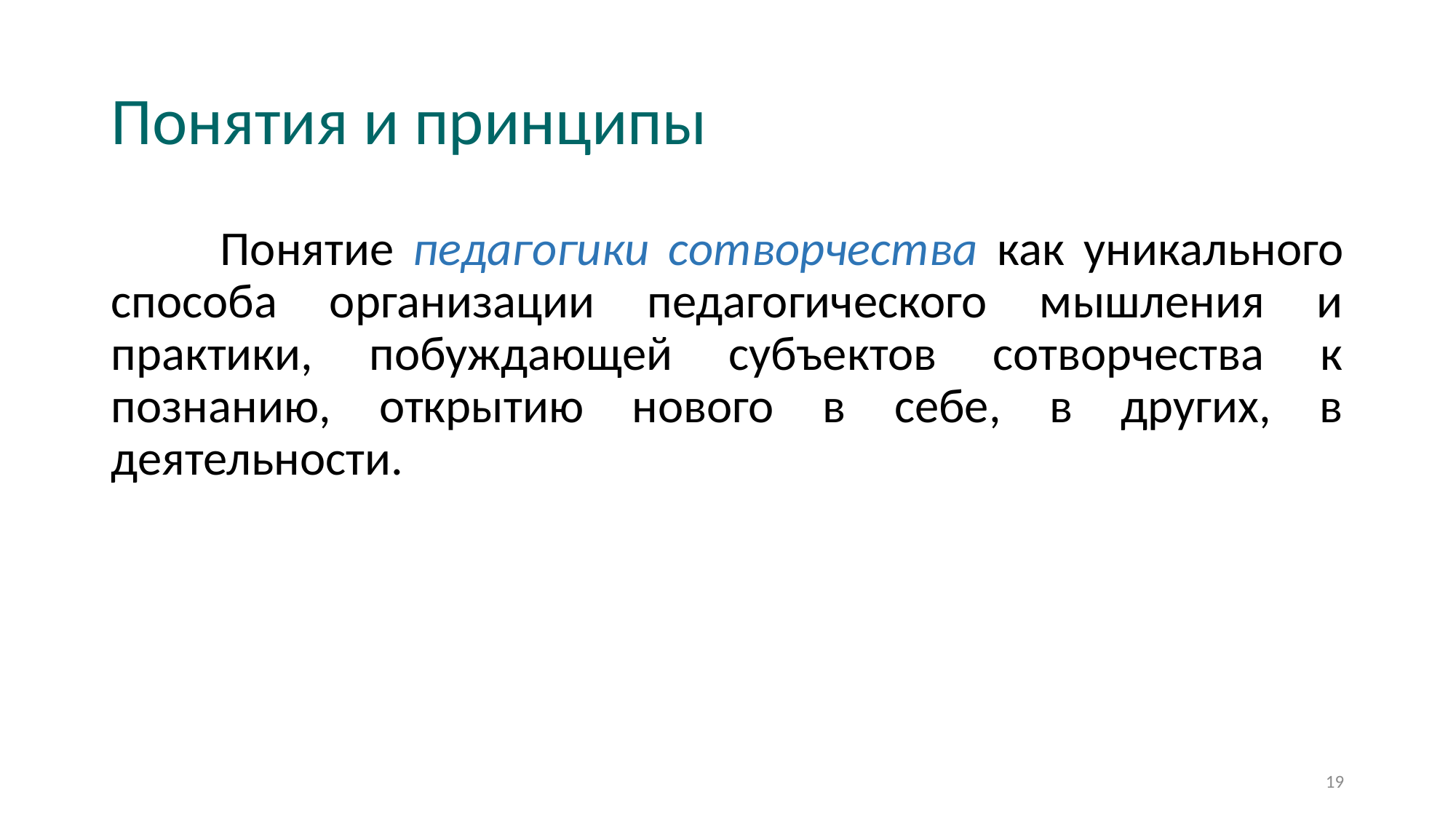

# Понятия и принципы
	Понятие педагогики сотворчества как уникального способа организации педагогического мышления и практики, побуждающей субъектов сотворчества к познанию, открытию нового в себе, в других, в деятельности.

19